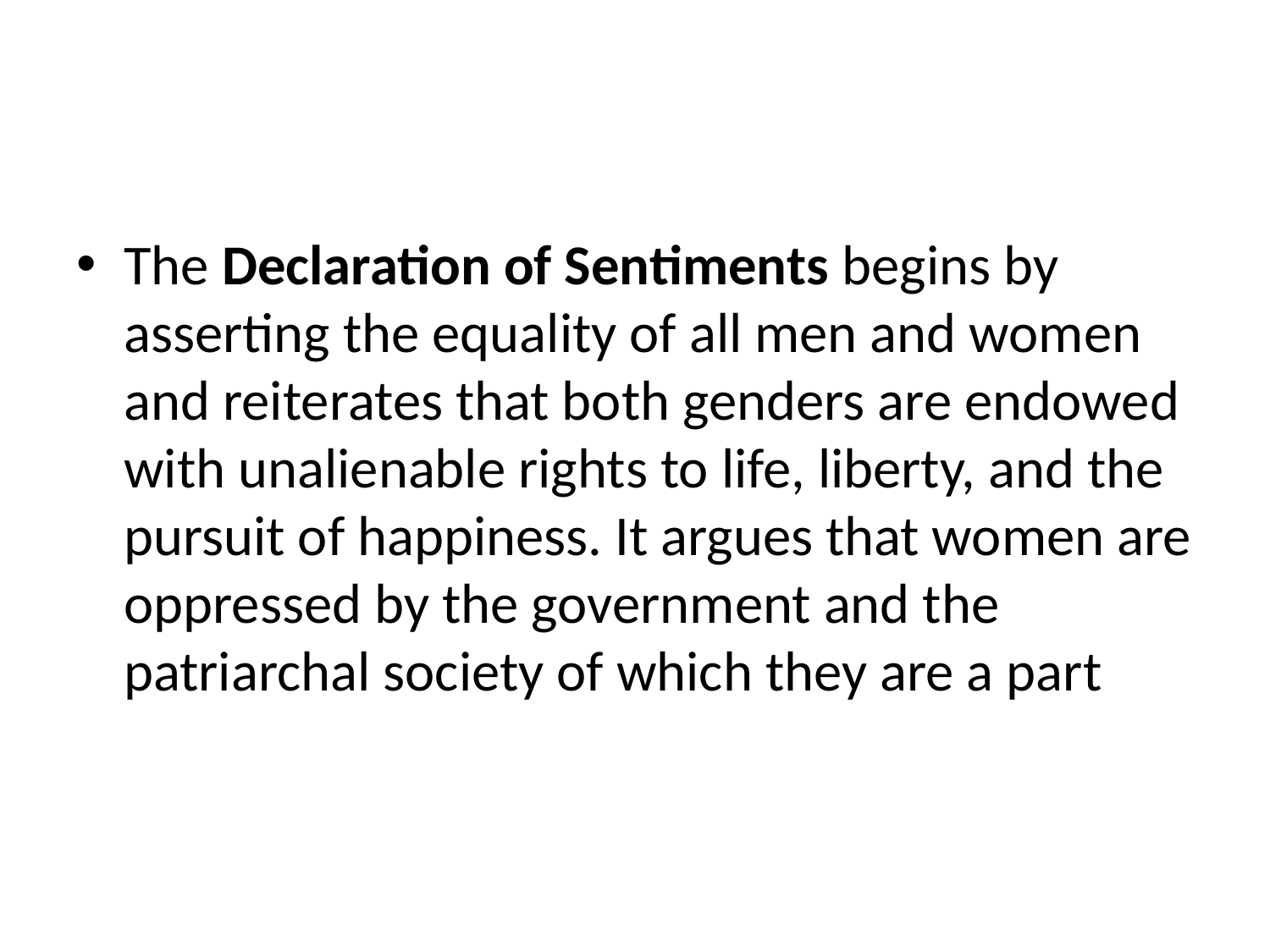

#
The Declaration of Sentiments begins by asserting the equality of all men and women and reiterates that both genders are endowed with unalienable rights to life, liberty, and the pursuit of happiness. It argues that women are oppressed by the government and the patriarchal society of which they are a part